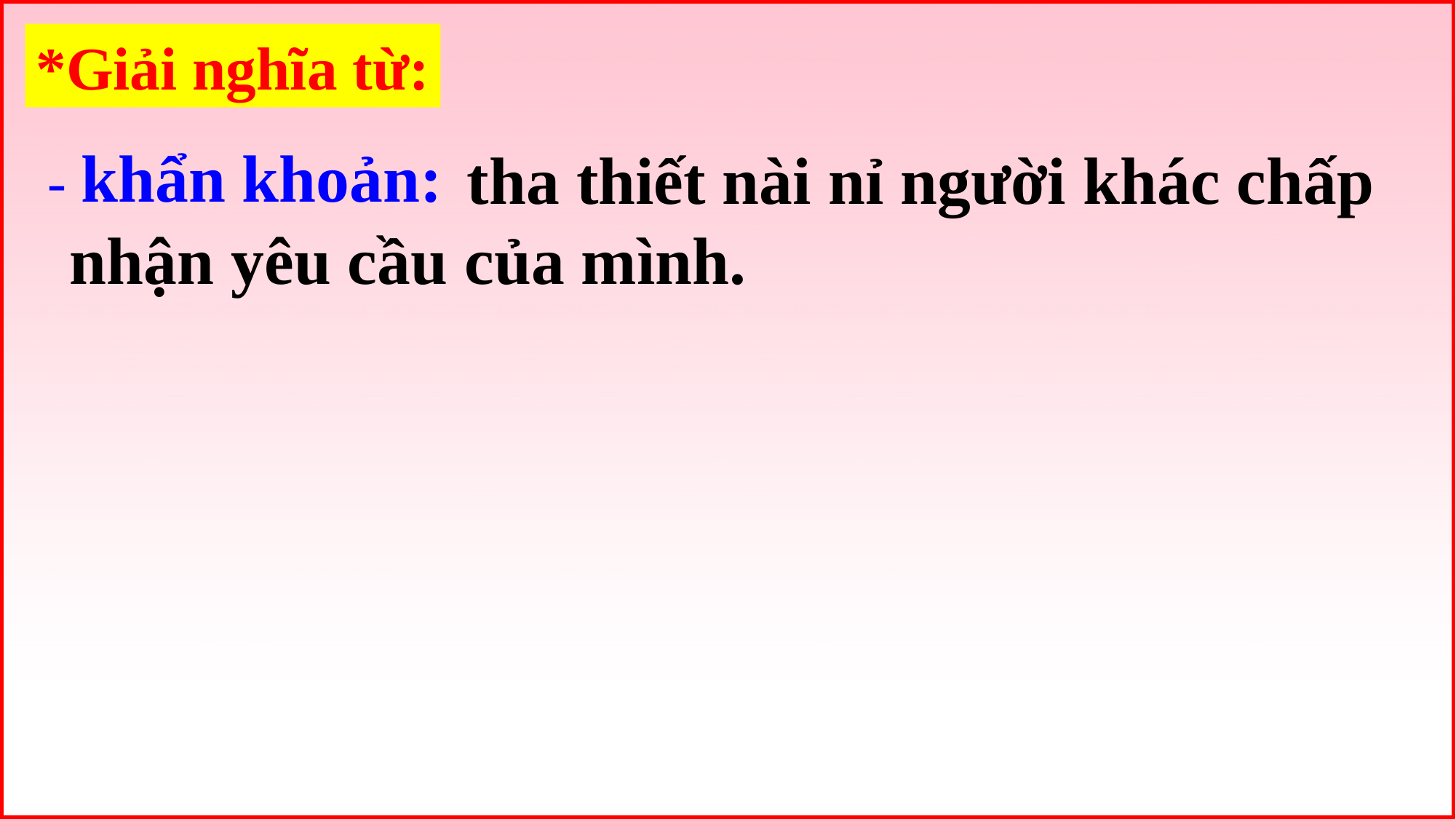

*Giải nghĩa từ:
 - khẩn khoản:
                            tha thiết nài nỉ người khác chấp nhận yêu cầu của mình.